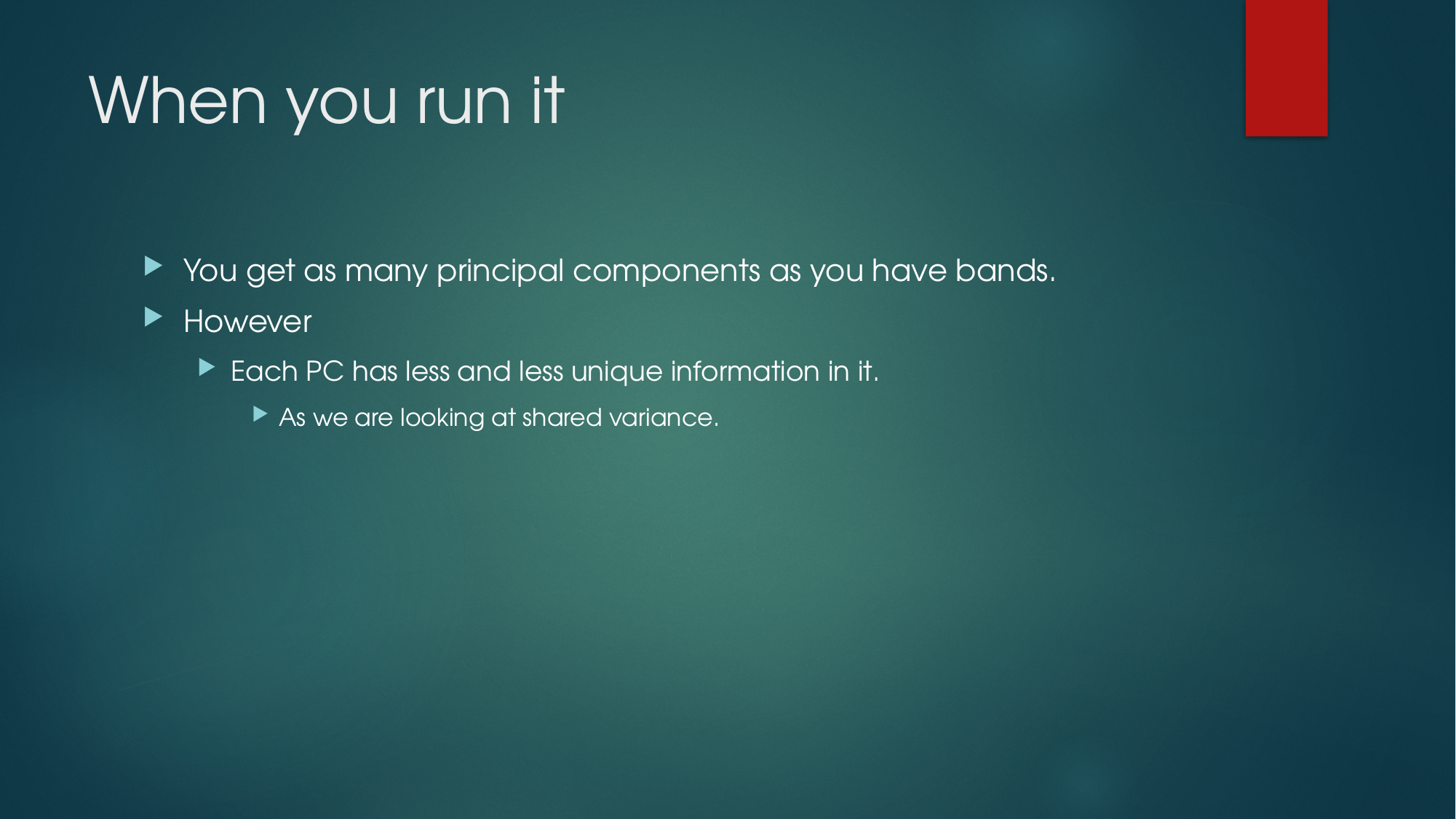

# When you run it
You get as many principal components as you have bands.
However
Each PC has less and less unique information in it.
As we are looking at shared variance.